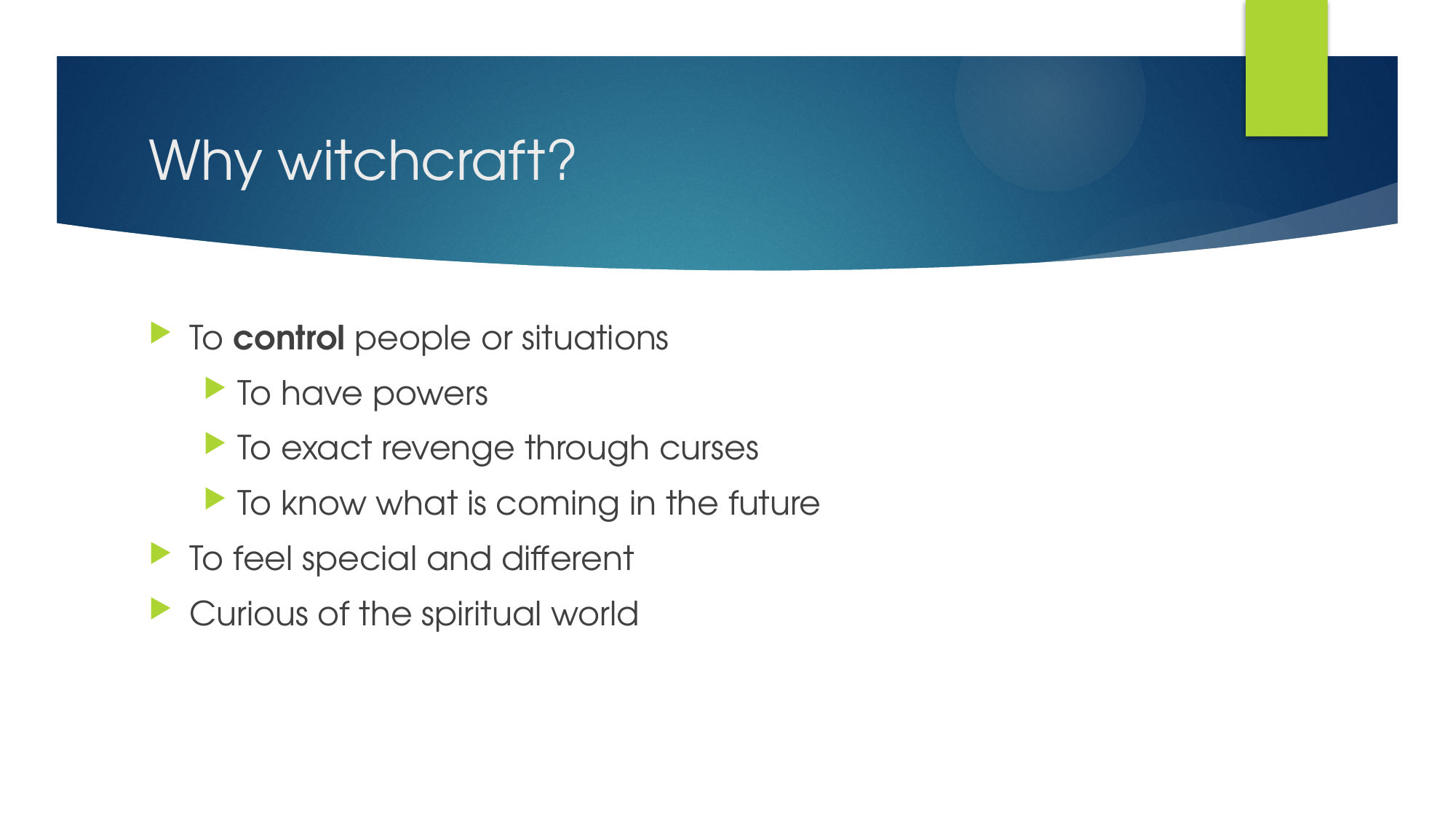

# Why witchcraft?
To control people or situations
To have powers
To exact revenge through curses
To know what is coming in the future
To feel special and different
Curious of the spiritual world